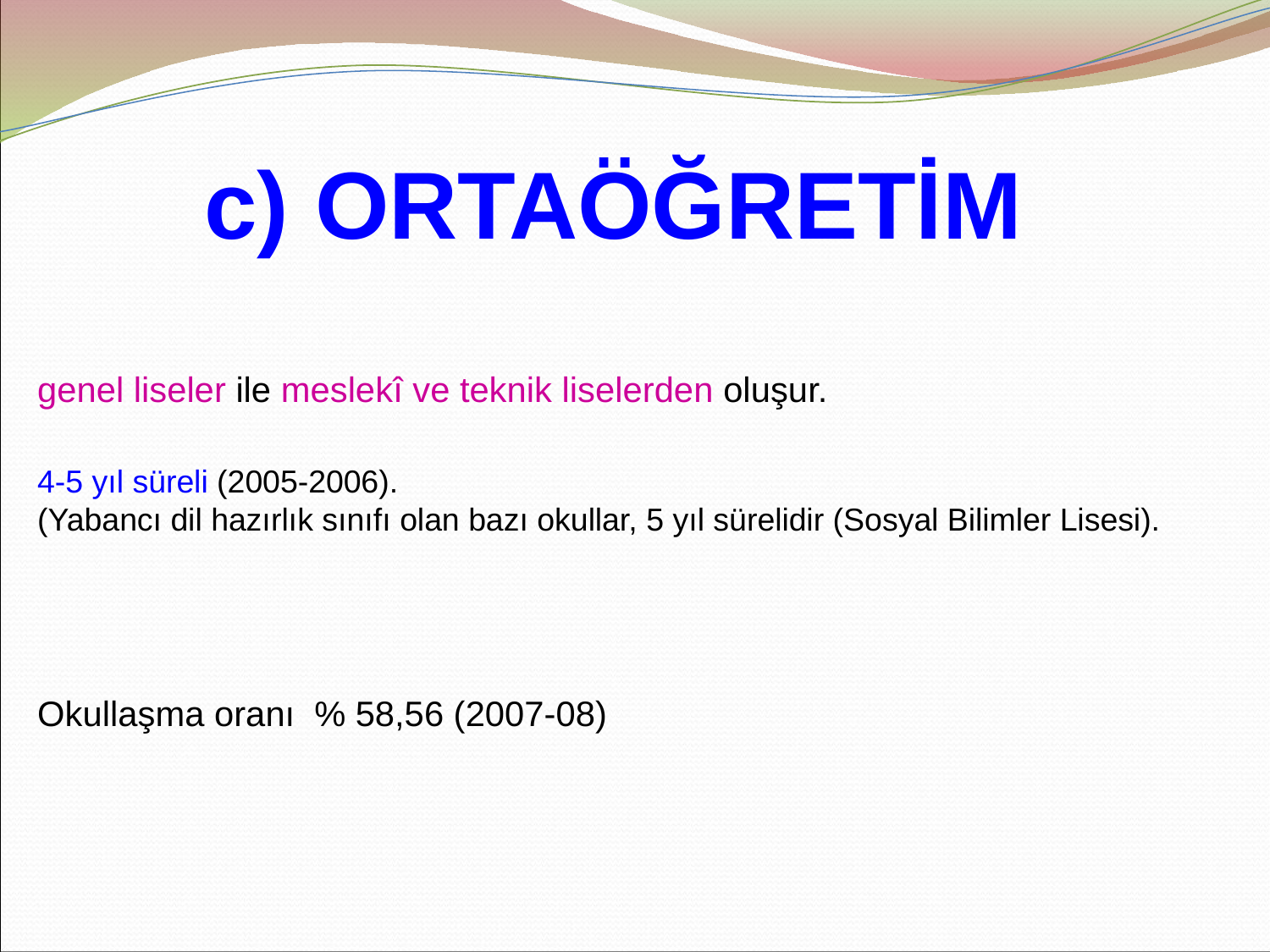

c) ORTAÖĞRETİM

genel liseler ile meslekî ve teknik liselerden oluşur.

4-5 yıl süreli (2005-2006).
(Yabancı dil hazırlık sınıfı olan bazı okullar, 5 yıl sürelidir (Sosyal Bilimler Lisesi).

Okullaşma oranı  % 58,56 (2007-08)